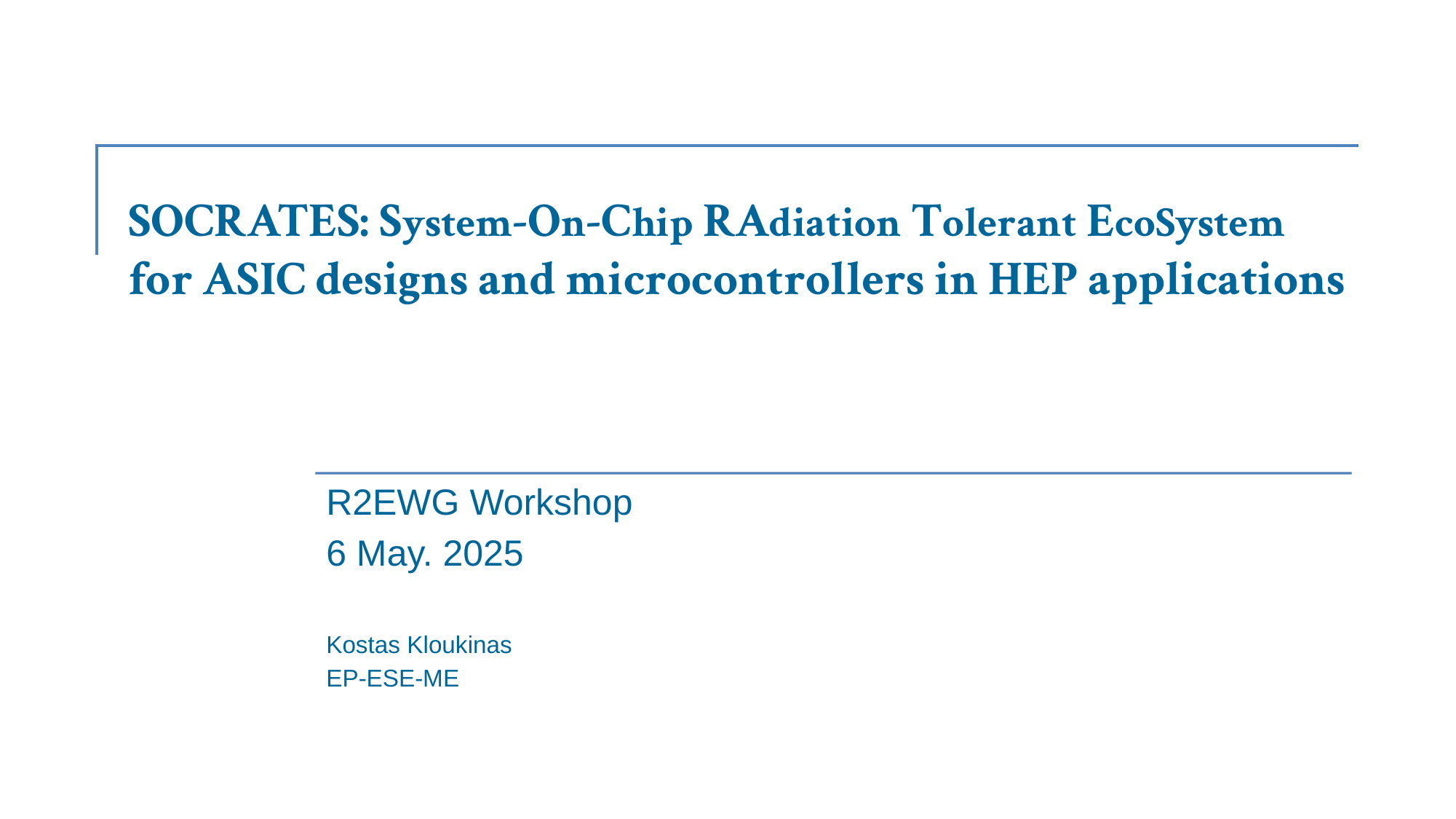

# SOCRATES: System-On-Chip RAdiation Tolerant EcoSystem for ASIC designs and microcontrollers in HEP applications
R2EWG Workshop
6 May. 2025

Kostas Kloukinas
EP-ESE-ME